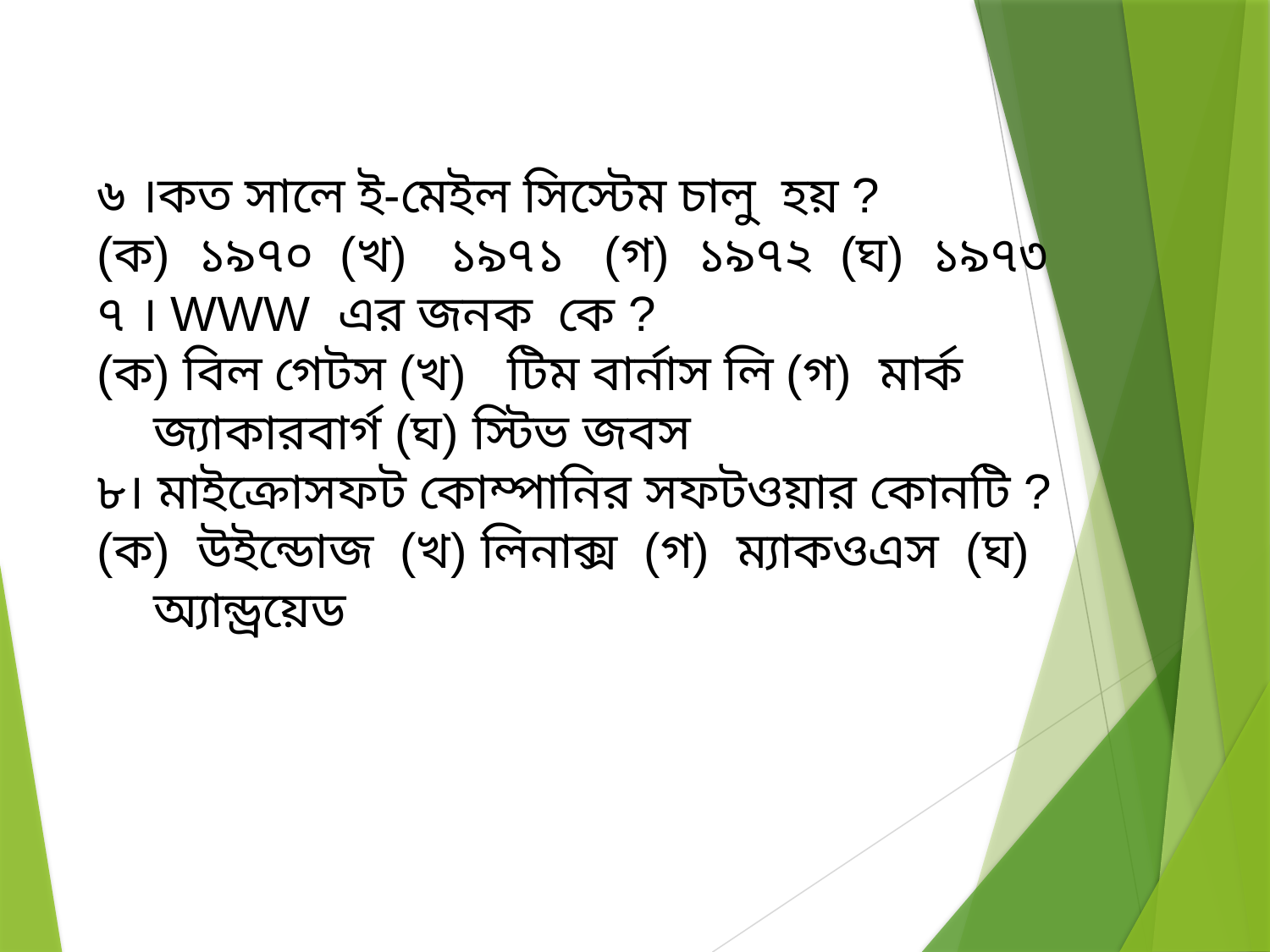

৬ ।কত সালে ই-মেইল সিস্টেম চালু  হয় ?
(ক)  ১৯৭০  (খ)   ১৯৭১   (গ)  ১৯৭২  (ঘ)  ১৯৭৩
৭ । WWW  এর জনক  কে ?
(ক) বিল গেটস (খ)   টিম বার্নাস লি (গ)  মার্ক জ্যাকারবার্গ (ঘ) স্টিভ জবস
৮। মাইক্রোসফট কোম্পানির সফটওয়ার কোনটি ?
(ক)  উইন্ডোজ  (খ) লিনাক্স  (গ)  ম্যাকওএস  (ঘ)  অ্যান্ড্রয়েড